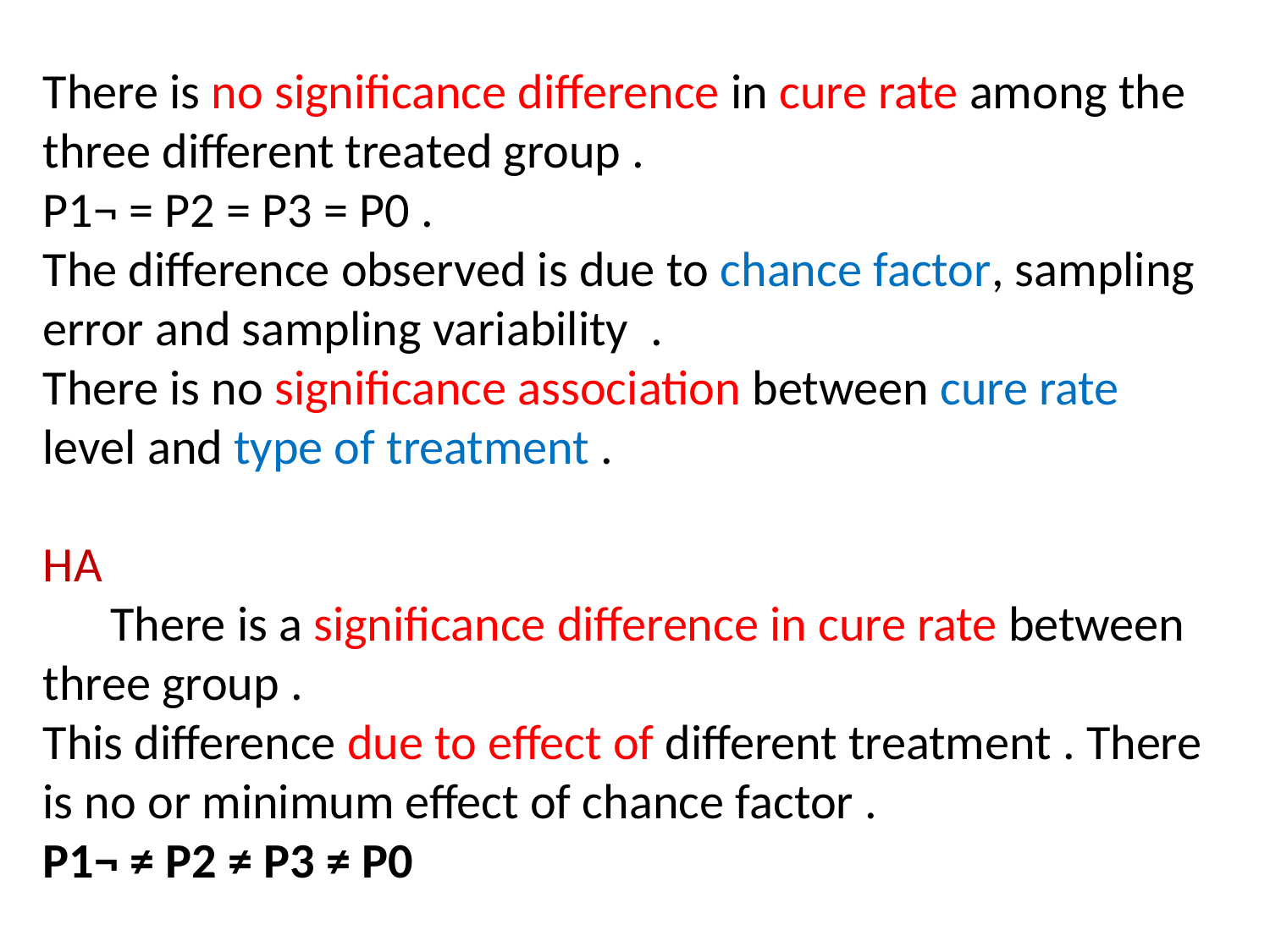

There is no significance difference in cure rate among the three different treated group .
P1¬ = P2 = P3 = P0 .
The difference observed is due to chance factor, sampling error and sampling variability  .
There is no significance association between cure rate level and type of treatment .

HA
      There is a significance difference in cure rate between three group .
This difference due to effect of different treatment . There is no or minimum effect of chance factor .
P1¬ ≠ P2 ≠ P3 ≠ P0